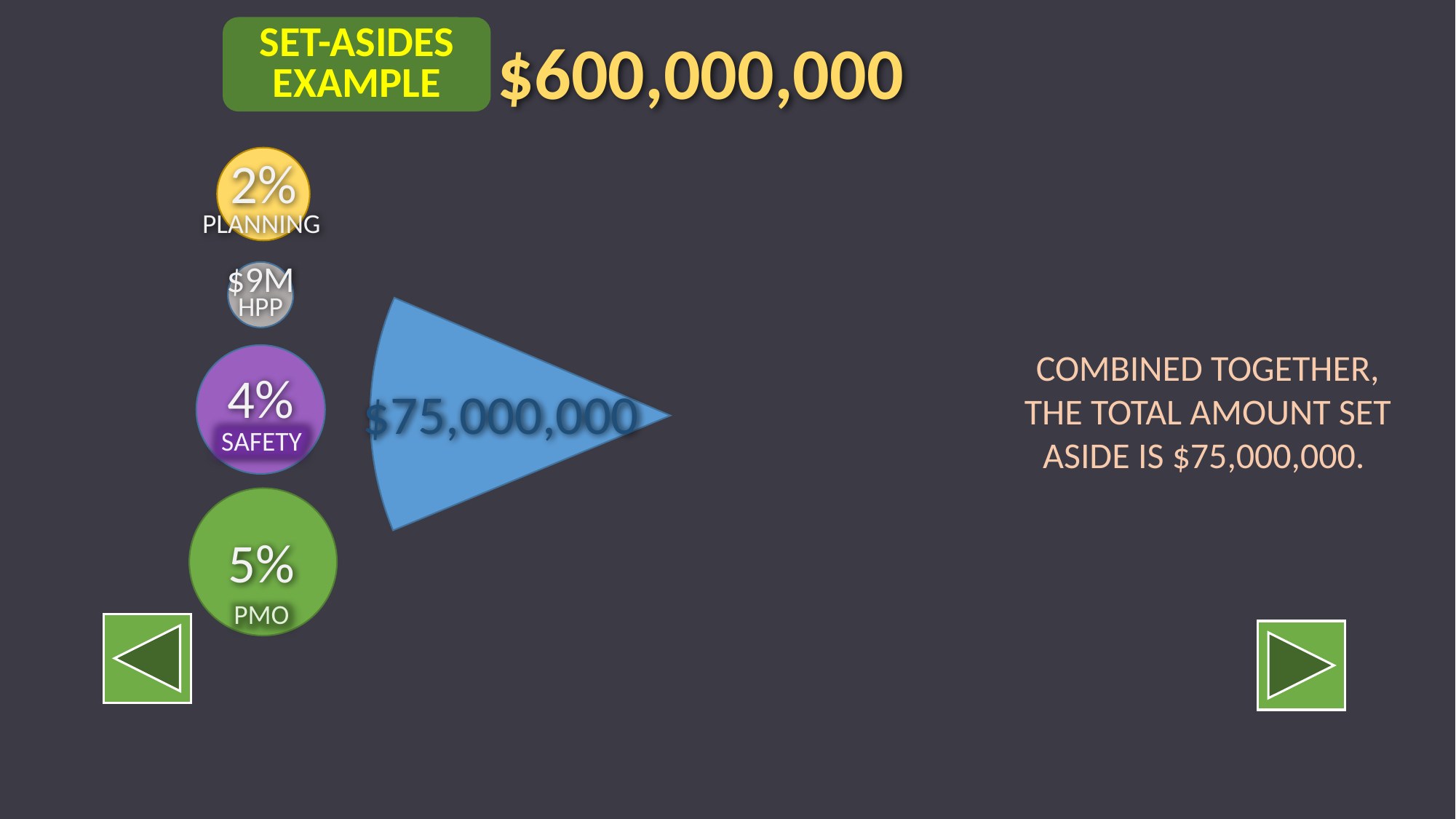

SET-ASIDES EXAMPLE
$600,000,000

2%

PLANNING
$9M

HPP
COMBINED TOGETHER, THE TOTAL AMOUNT SET ASIDE IS $75,000,000.

4%
$75,000,000
SAFETY

5%
PMO